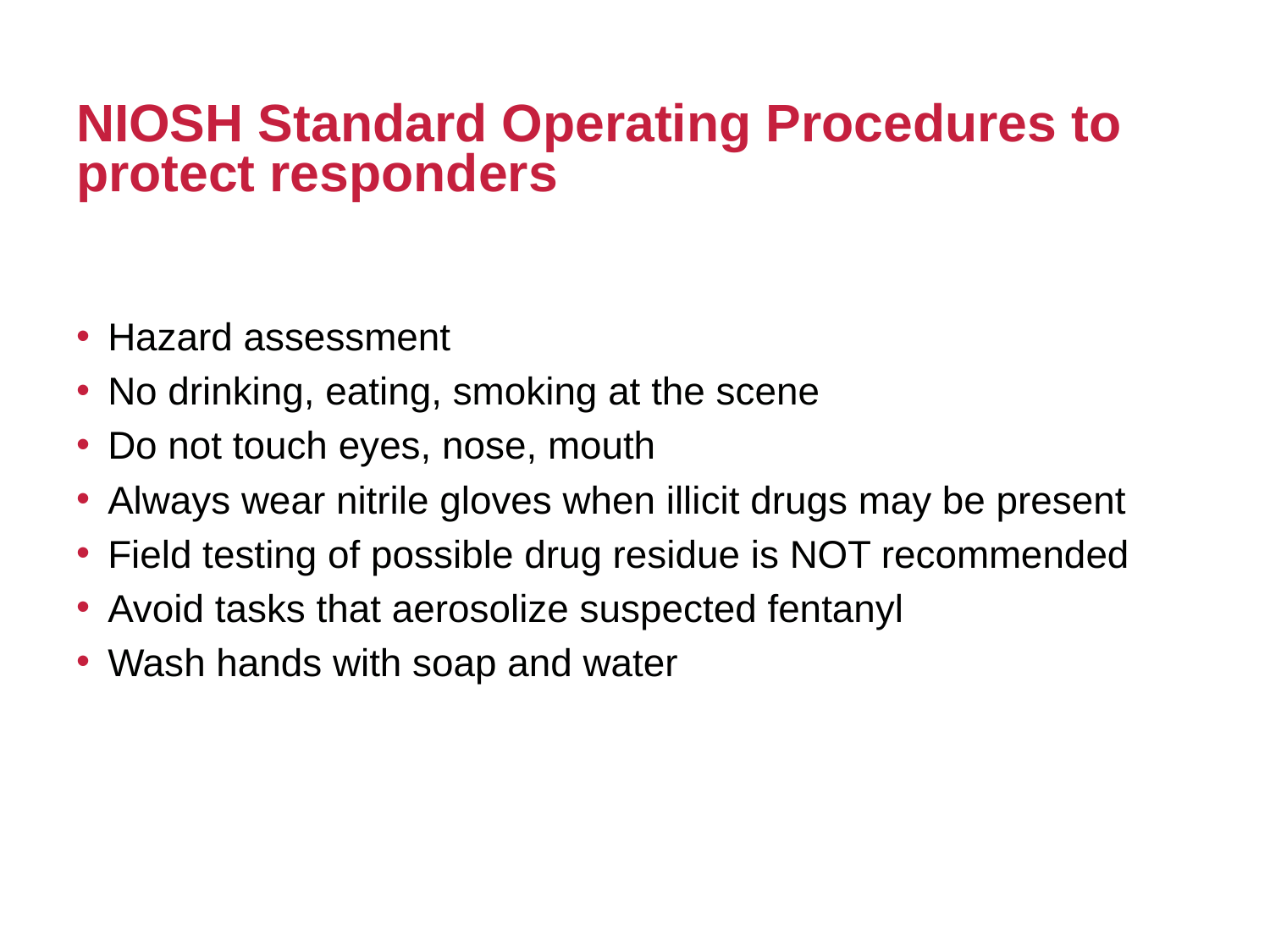

# NIOSH Standard Operating Procedures to protect responders
Hazard assessment
No drinking, eating, smoking at the scene
Do not touch eyes, nose, mouth
Always wear nitrile gloves when illicit drugs may be present
Field testing of possible drug residue is NOT recommended
Avoid tasks that aerosolize suspected fentanyl
Wash hands with soap and water

24